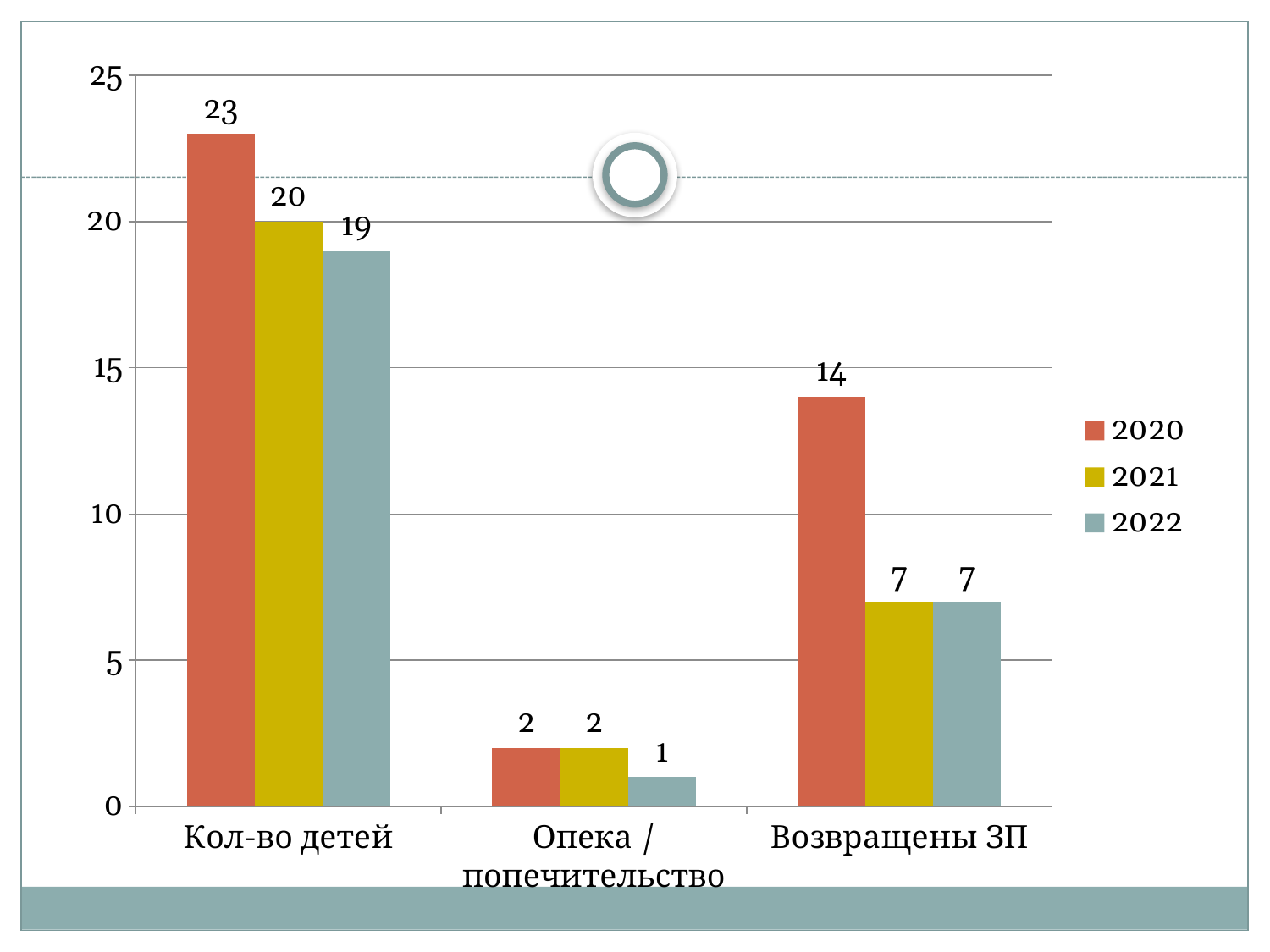

### Chart

| Category | 2020 | 2021 | 2022 |
|---|---|---|---|
| Кол-во детей | 23.0 | 20.0 | 19.0 |
| Опека /попечительство | 2.0 | 2.0 | 1.0 |
| Возвращены ЗП | 14.0 | 7.0 | 7.0 |